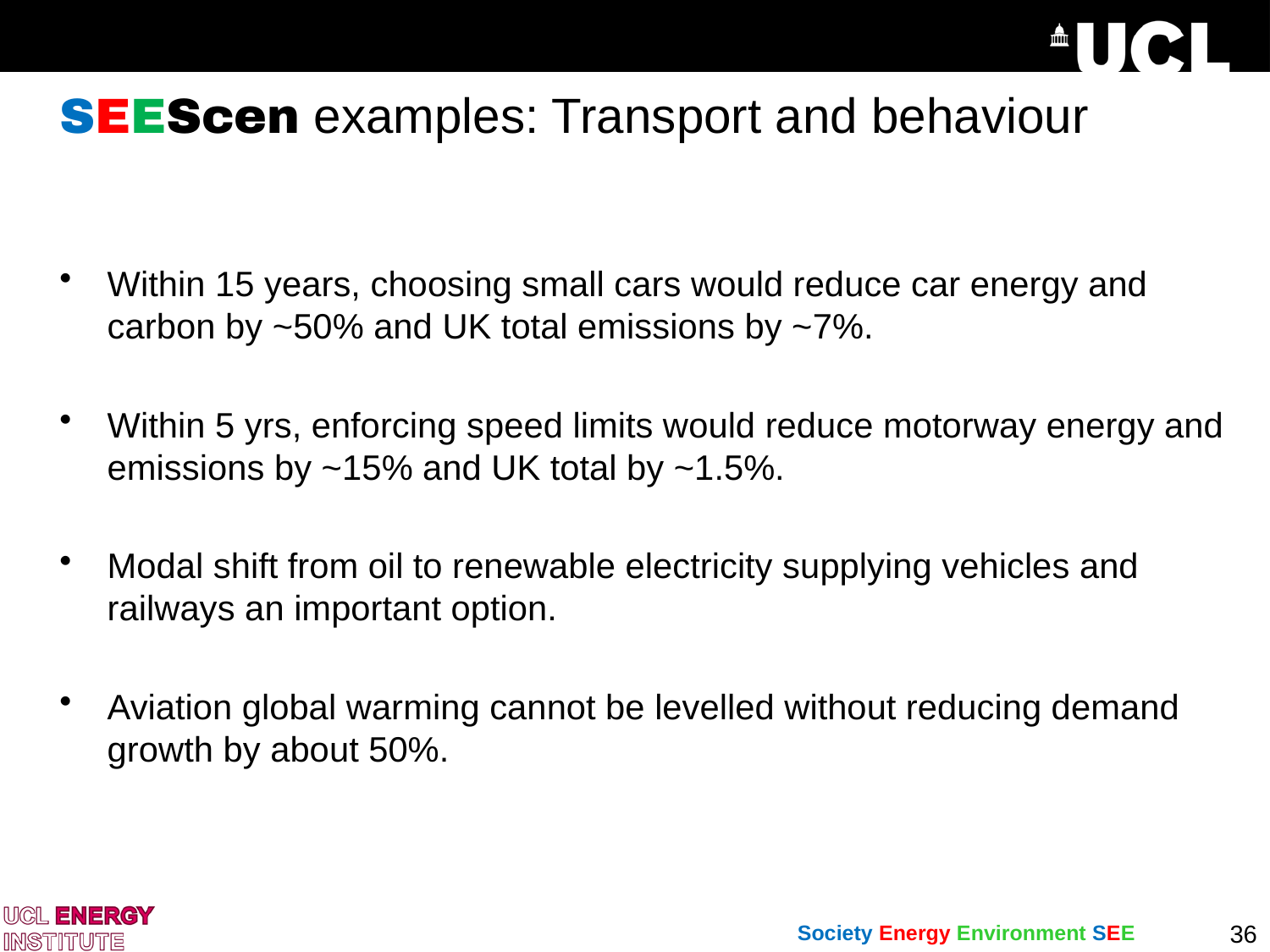

# SEEScen examples: Transport and behaviour
Within 15 years, choosing small cars would reduce car energy and carbon by ~50% and UK total emissions by ~7%.

Within 5 yrs, enforcing speed limits would reduce motorway energy and emissions by ~15% and UK total by ~1.5%.

Modal shift from oil to renewable electricity supplying vehicles and railways an important option.

Aviation global warming cannot be levelled without reducing demand growth by about 50%.

36